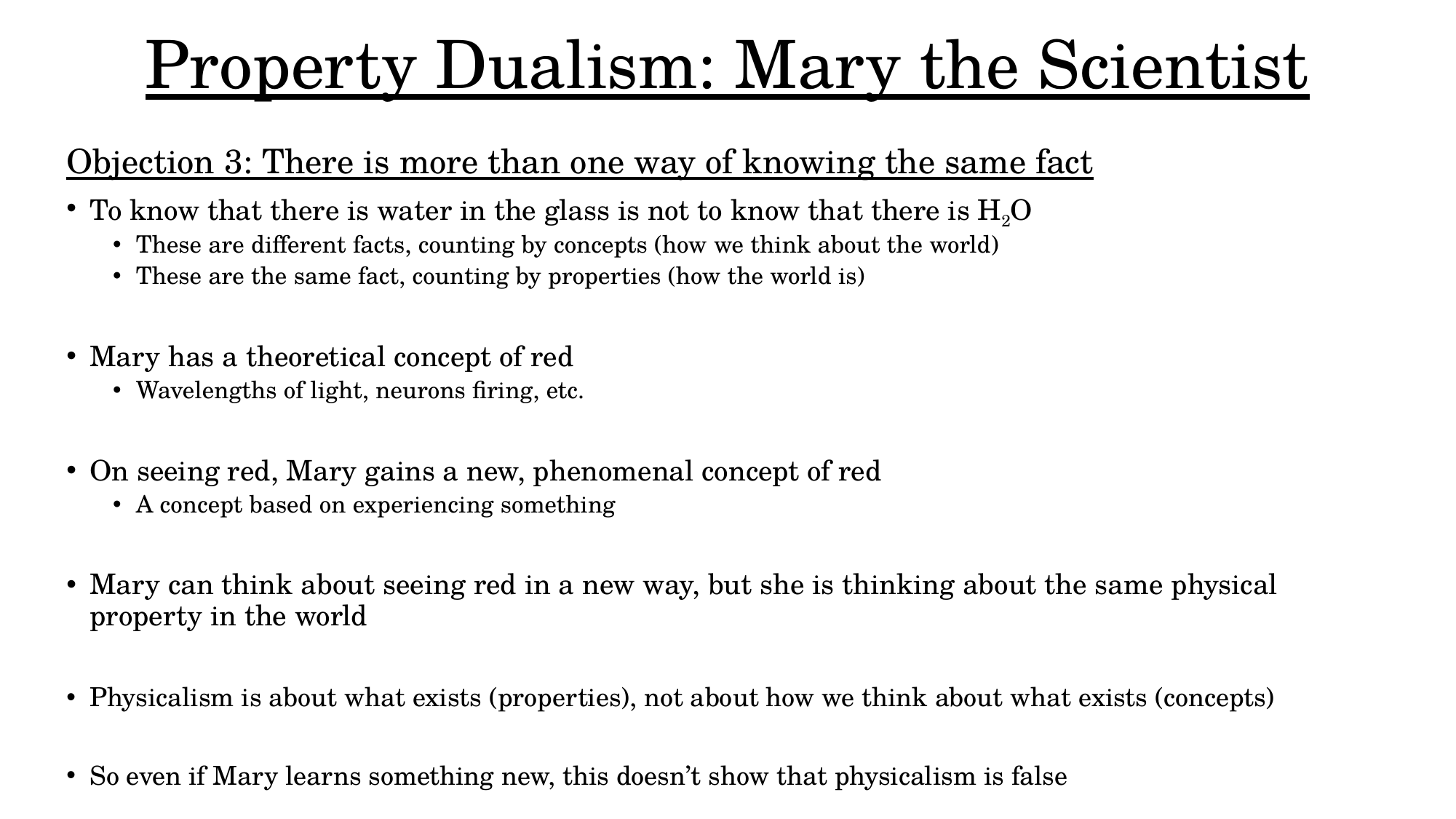

# Property Dualism: Mary the Scientist
Objection 3: There is more than one way of knowing the same fact
To know that there is water in the glass is not to know that there is H2O
These are different facts, counting by concepts (how we think about the world)
These are the same fact, counting by properties (how the world is)

Mary has a theoretical concept of red
Wavelengths of light, neurons firing, etc.

On seeing red, Mary gains a new, phenomenal concept of red
A concept based on experiencing something

Mary can think about seeing red in a new way, but she is thinking about the same physical property in the world

Physicalism is about what exists (properties), not about how we think about what exists (concepts)

So even if Mary learns something new, this doesn’t show that physicalism is false